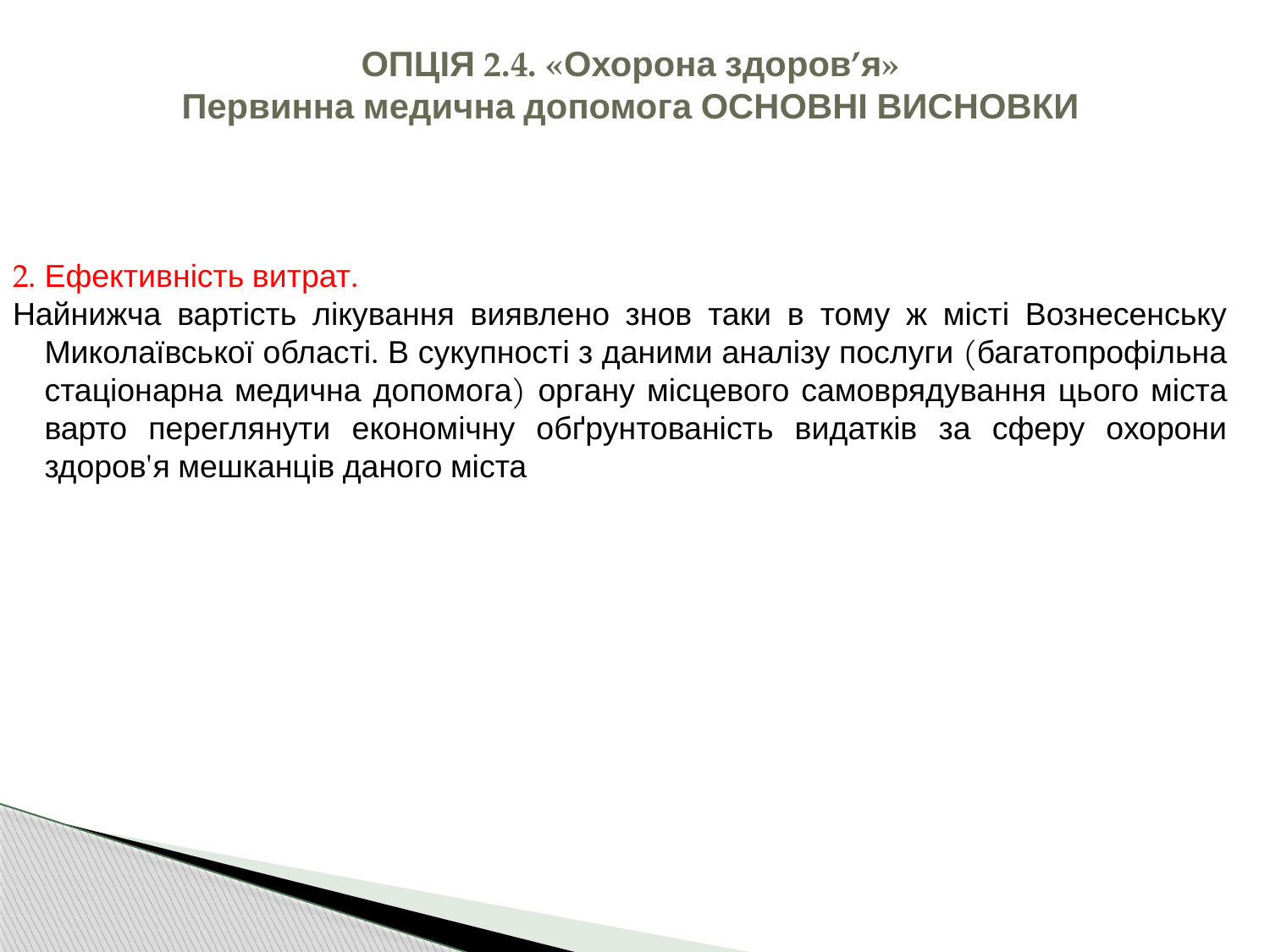

# ОПЦІЯ 2.4. «Охорона здоров’я» Первинна медична допомога ОСНОВНІ ВИСНОВКИ
2. Ефективність витрат.
Найнижча вартість лікування виявлено знов таки в тому ж місті Вознесенську Миколаївської області. В сукупності з даними аналізу послуги (багатопрофільна стаціонарна медична допомога) органу місцевого самоврядування цього міста варто переглянути економічну обґрунтованість видатків за сферу охорони здоров'я мешканців даного міста